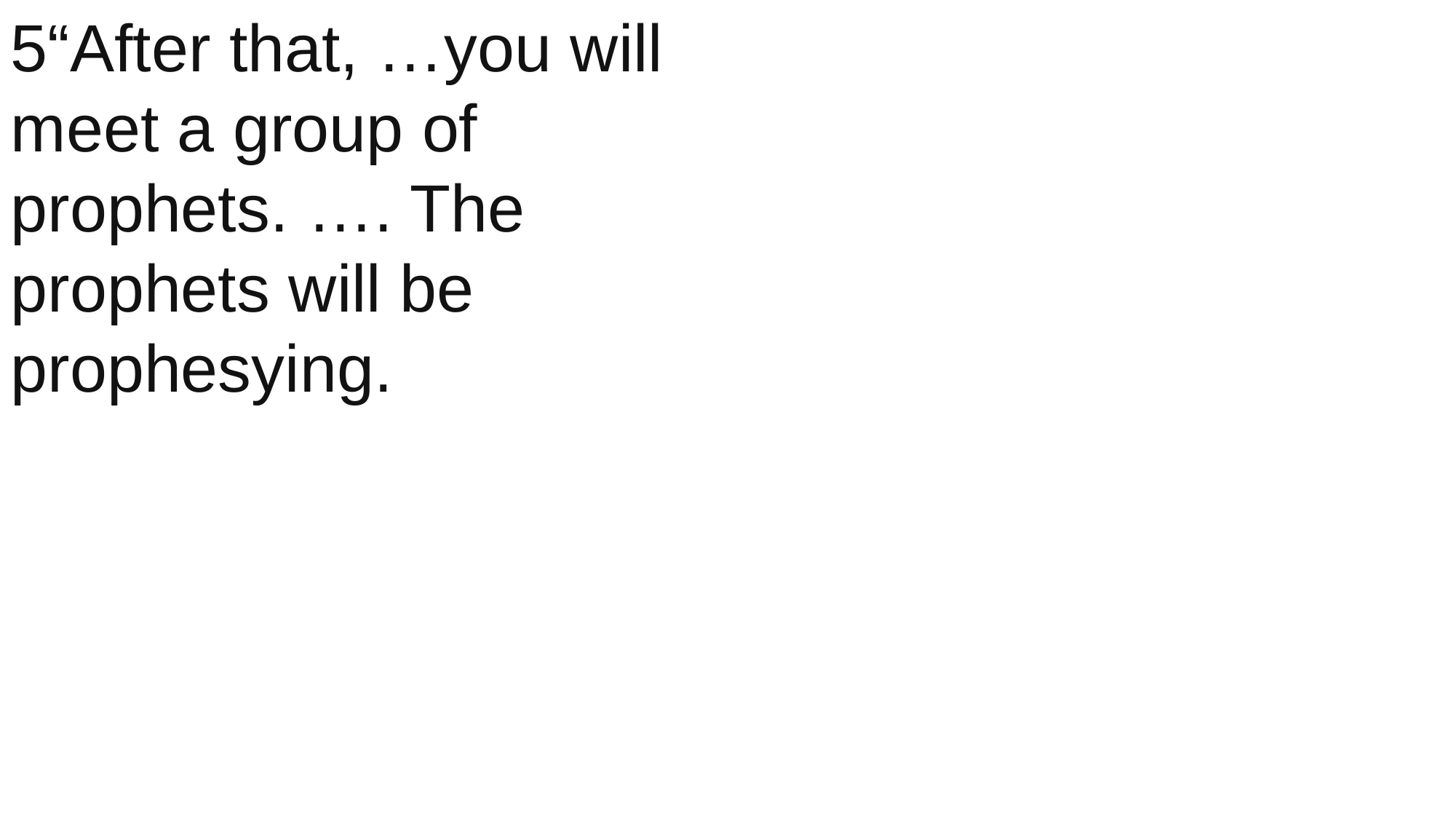

5“After that, …you will meet a group of prophets. …. The prophets will be prophesying.
1 Samuel